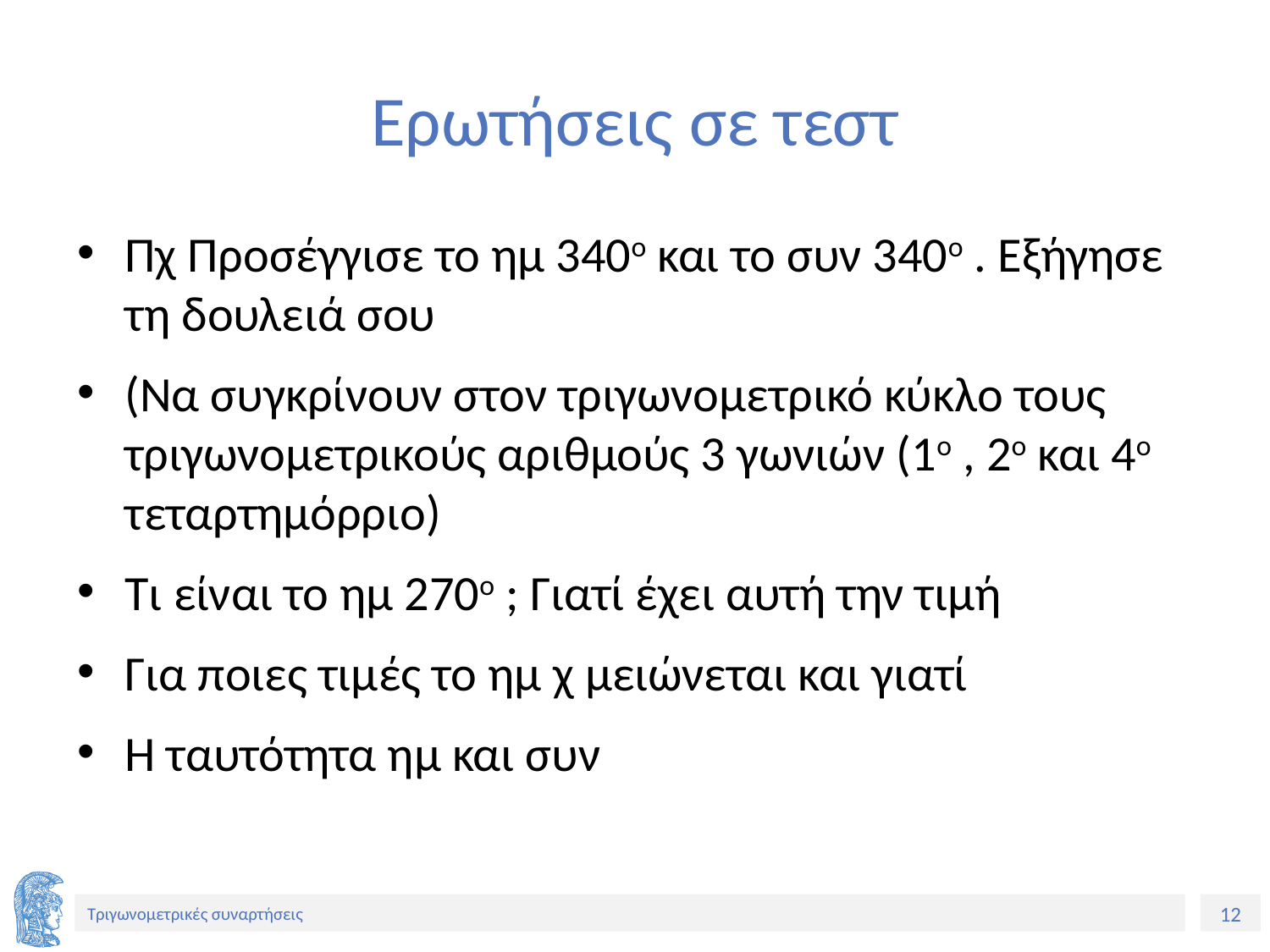

# Ερωτήσεις σε τεστ
Πχ Προσέγγισε το ημ 340ο και το συν 340ο . Εξήγησε τη δουλειά σου
(Να συγκρίνουν στον τριγωνομετρικό κύκλο τους τριγωνομετρικούς αριθμούς 3 γωνιών (1ο , 2ο και 4ο τεταρτημόρριο)
Τι είναι το ημ 270ο ; Γιατί έχει αυτή την τιμή
Για ποιες τιμές το ημ χ μειώνεται και γιατί
Η ταυτότητα ημ και συν